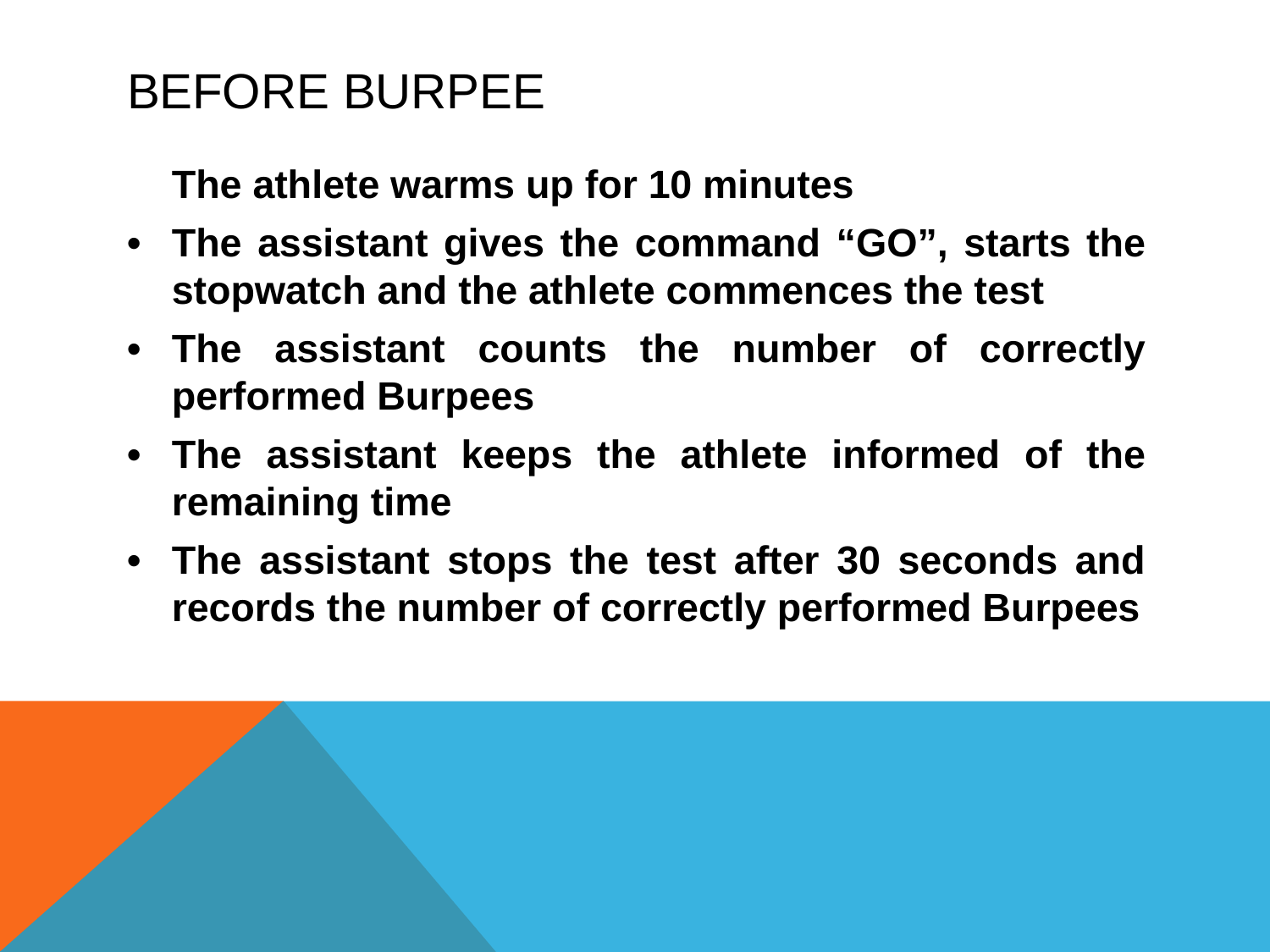

# BEFORE BURPEE
	The athlete warms up for 10 minutes
•	The assistant gives the command “GO”, starts the stopwatch and the athlete commences the test
•	The assistant counts the number of correctly performed Burpees
•	The assistant keeps the athlete informed of the remaining time
•	The assistant stops the test after 30 seconds and records the number of correctly performed Burpees